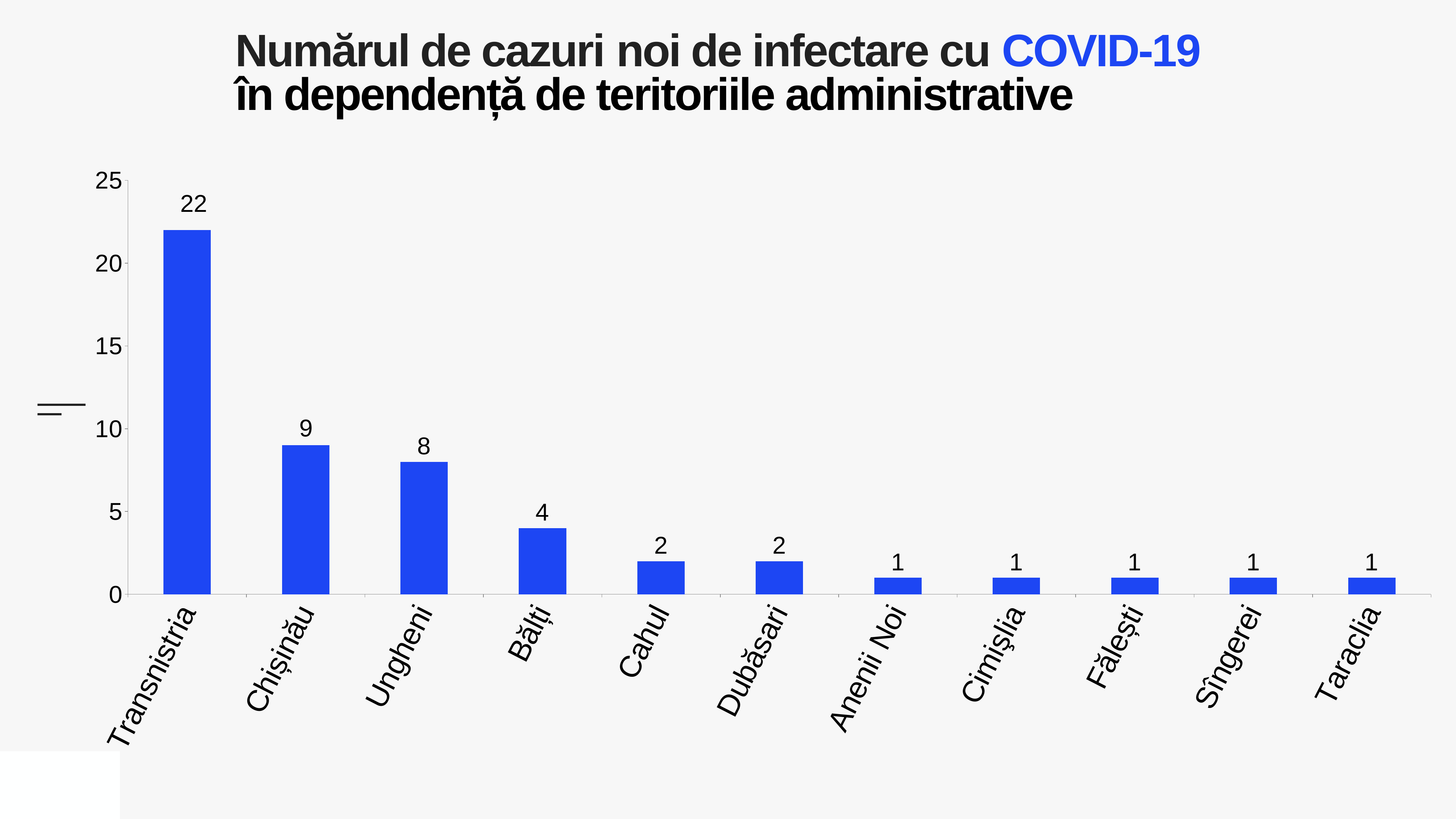

Numărul de cazuri noi de infectare cu COVID-19
în dependență de teritoriile administrative

### Chart

| Category | Cazuri |
|---|---|
| Transnistria | 22.0 |
| Chișinău | 9.0 |
| Ungheni | 8.0 |
| Bălți | 4.0 |
| Cahul | 2.0 |
| Dubăsari | 2.0 |
| Anenii Noi | 1.0 |
| Cimişlia | 1.0 |
| Fălești | 1.0 |
| Sîngerei | 1.0 |
| Taraclia | 1.0 |